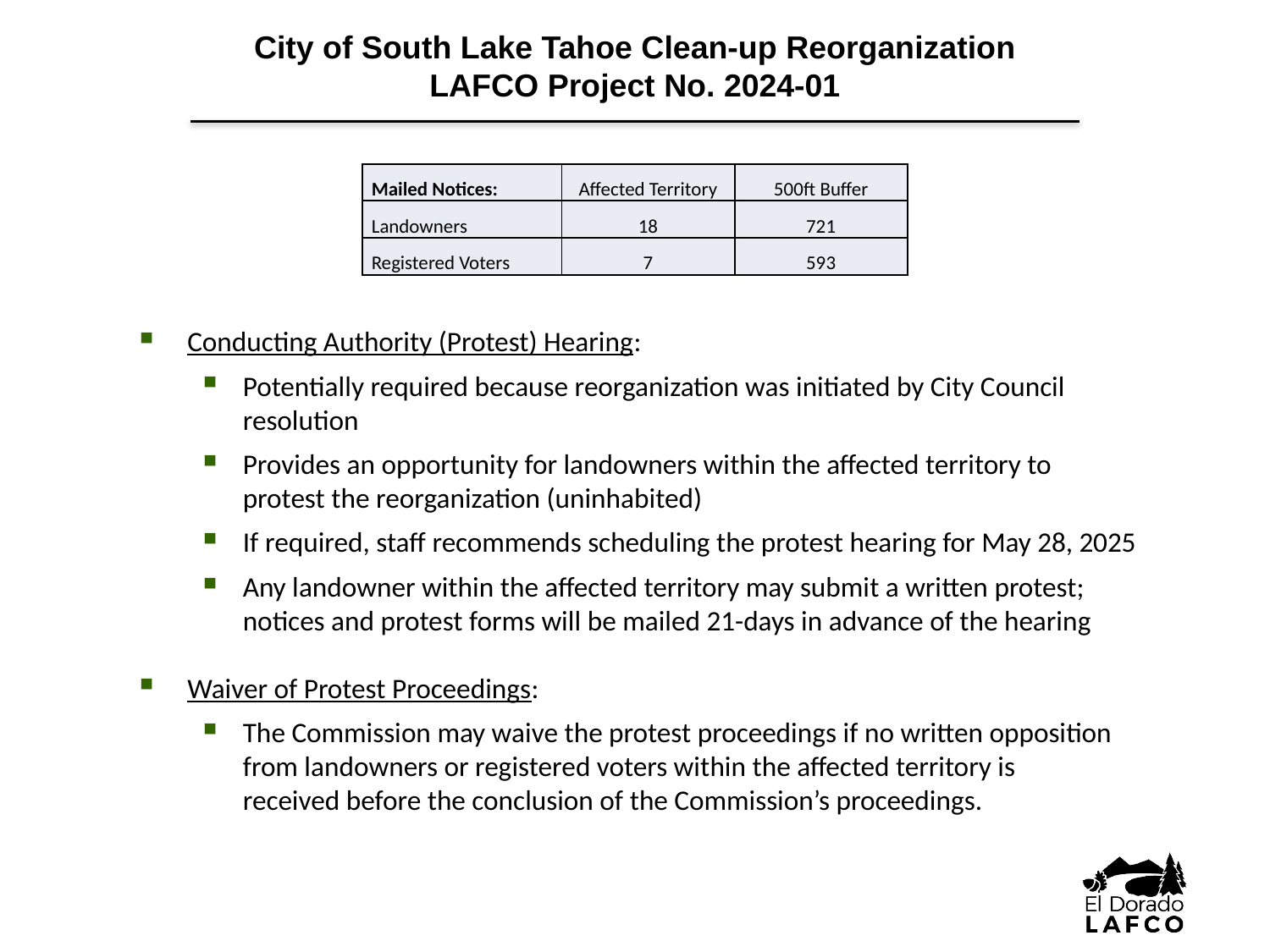

City of South Lake Tahoe Clean-up Reorganization
LAFCO Project No. 2024-01
| Mailed Notices: | Affected Territory | 500ft Buffer |
| --- | --- | --- |
| Landowners | 18 | 721 |
| Registered Voters | 7 | 593 |
Conducting Authority (Protest) Hearing:
Potentially required because reorganization was initiated by City Council resolution
Provides an opportunity for landowners within the affected territory to protest the reorganization (uninhabited)
If required, staff recommends scheduling the protest hearing for May 28, 2025
Any landowner within the affected territory may submit a written protest; notices and protest forms will be mailed 21-days in advance of the hearing

Waiver of Protest Proceedings:
The Commission may waive the protest proceedings if no written opposition from landowners or registered voters within the affected territory is     received before the conclusion of the Commission’s proceedings.